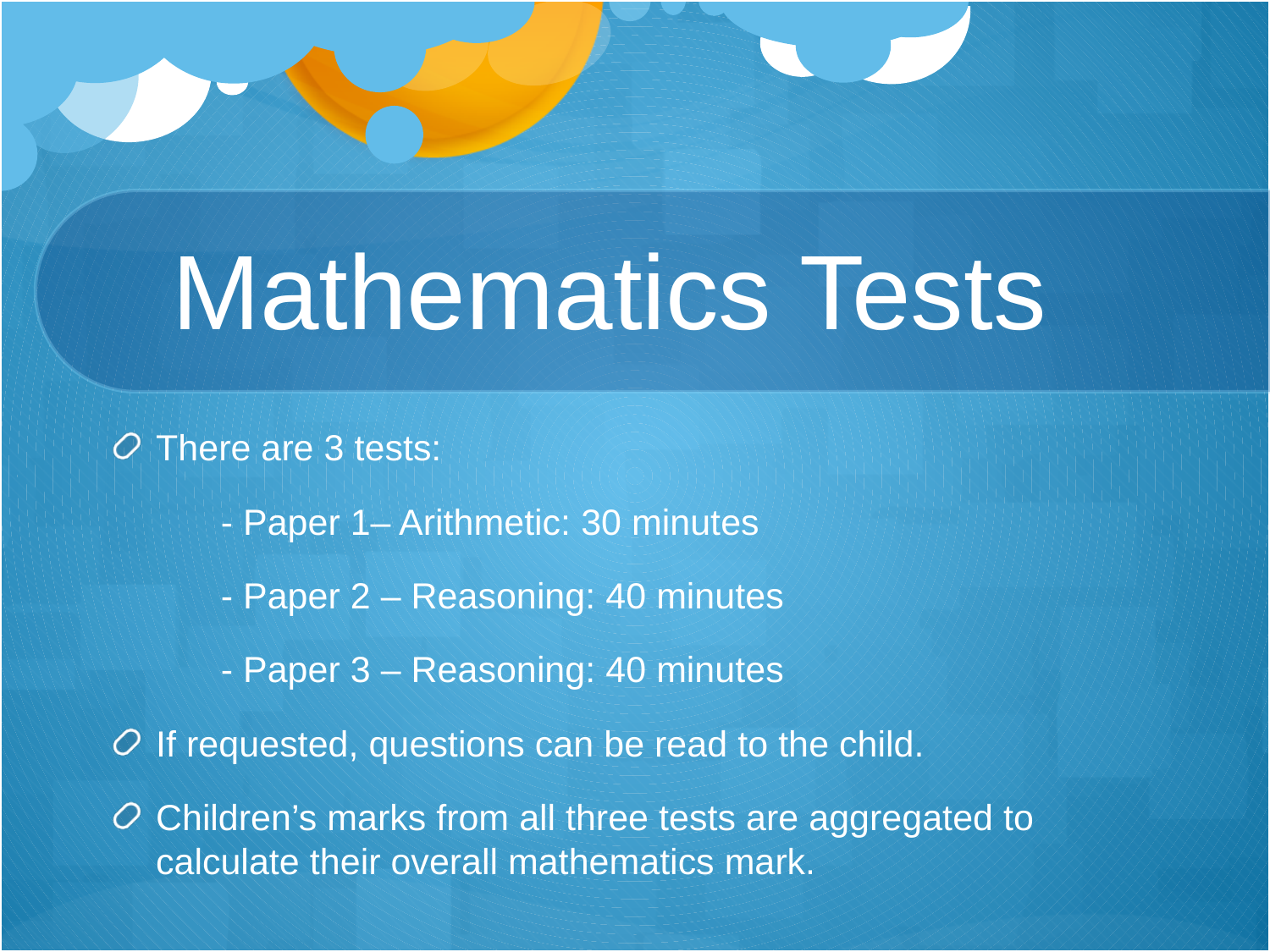

# Mathematics Tests
There are 3 tests:
	- Paper 1– Arithmetic: 30 minutes
	- Paper 2 – Reasoning: 40 minutes
	- Paper 3 – Reasoning: 40 minutes
If requested, questions can be read to the child.
Children’s marks from all three tests are aggregated to calculate their overall mathematics mark.